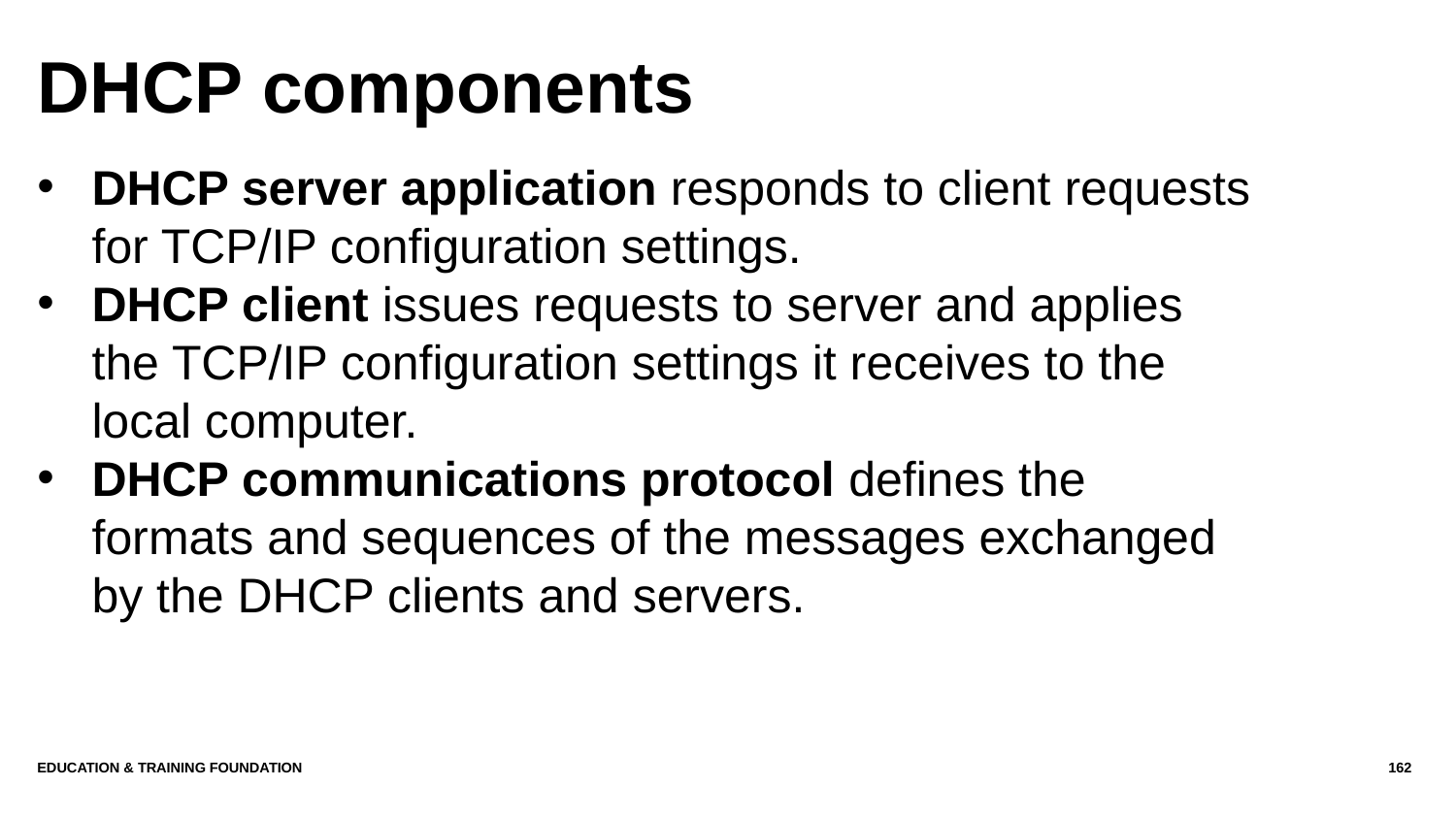

# DHCP components
DHCP server application responds to client requests for TCP/IP configuration settings.
DHCP client issues requests to server and applies the TCP/IP configuration settings it receives to the local computer.
DHCP communications protocol defines the formats and sequences of the messages exchanged by the DHCP clients and servers.
Education & Training Foundation
162